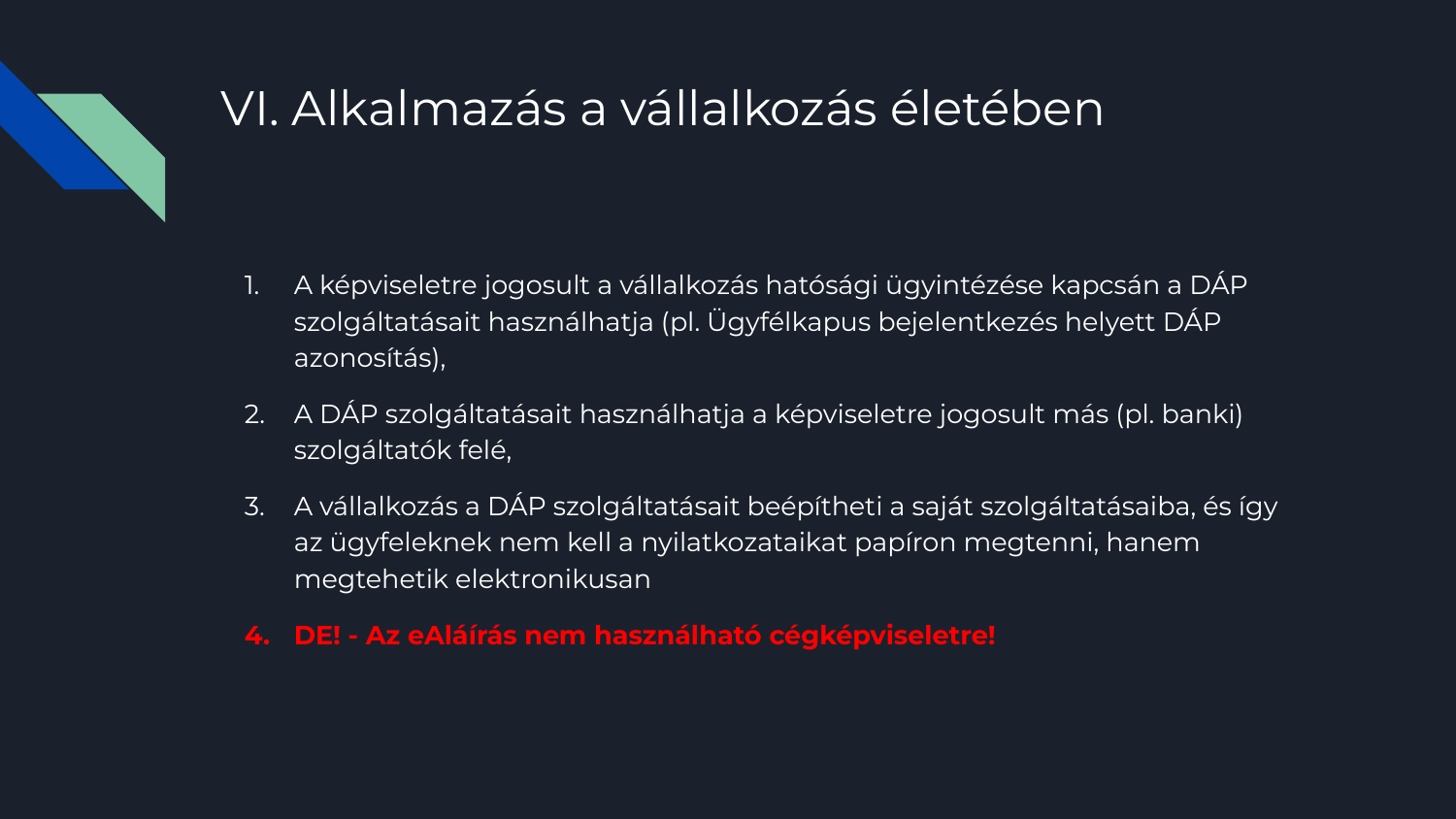

# VI. Alkalmazás a vállalkozás életében
A képviseletre jogosult a vállalkozás hatósági ügyintézése kapcsán a DÁP szolgáltatásait használhatja (pl. Ügyfélkapus bejelentkezés helyett DÁP azonosítás),
A DÁP szolgáltatásait használhatja a képviseletre jogosult más (pl. banki) szolgáltatók felé,
A vállalkozás a DÁP szolgáltatásait beépítheti a saját szolgáltatásaiba, és így az ügyfeleknek nem kell a nyilatkozataikat papíron megtenni, hanem megtehetik elektronikusan
DE! - Az eAláírás nem használható cégképviseletre!